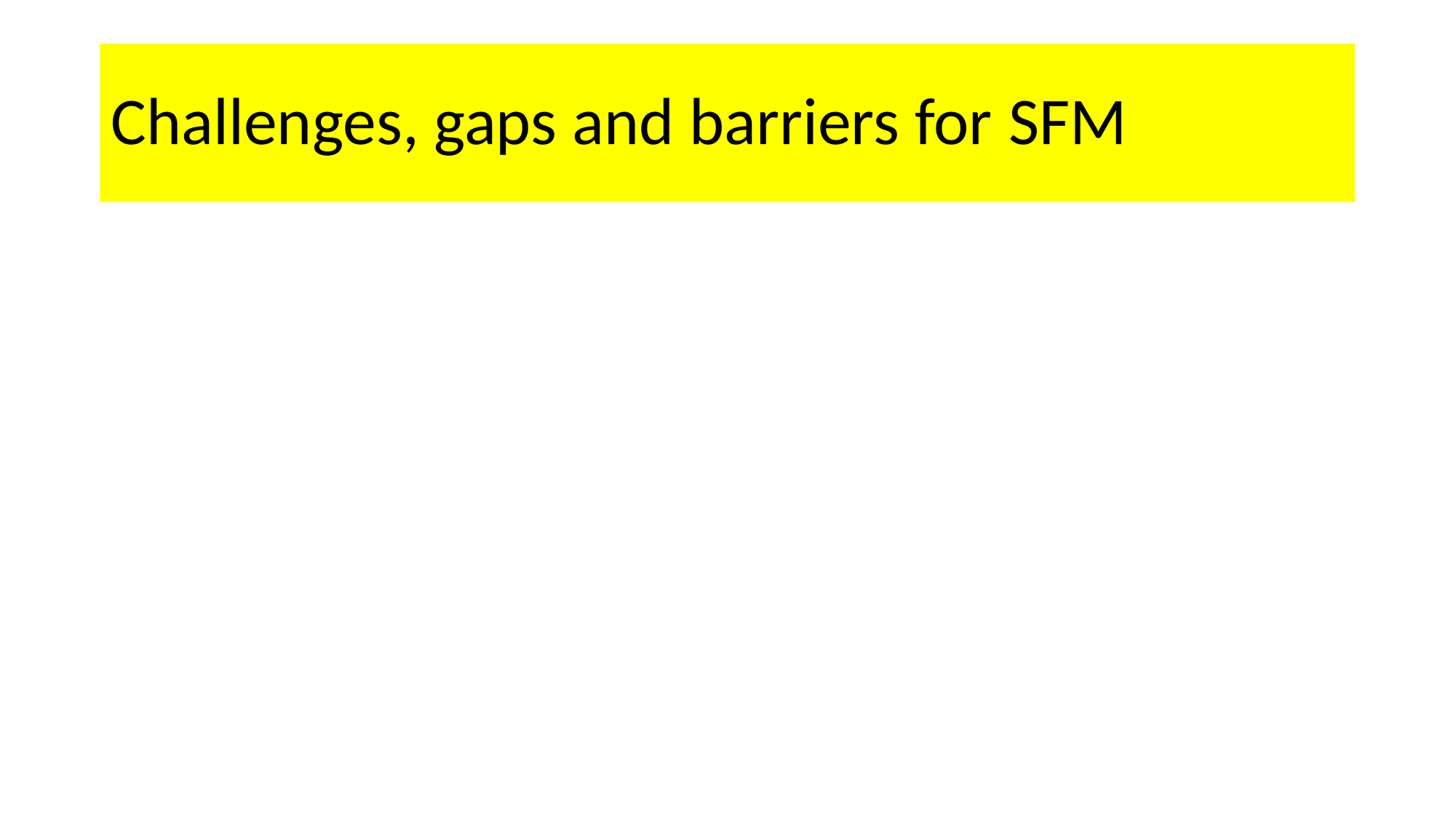

# Challenges, gaps and barriers for SFM